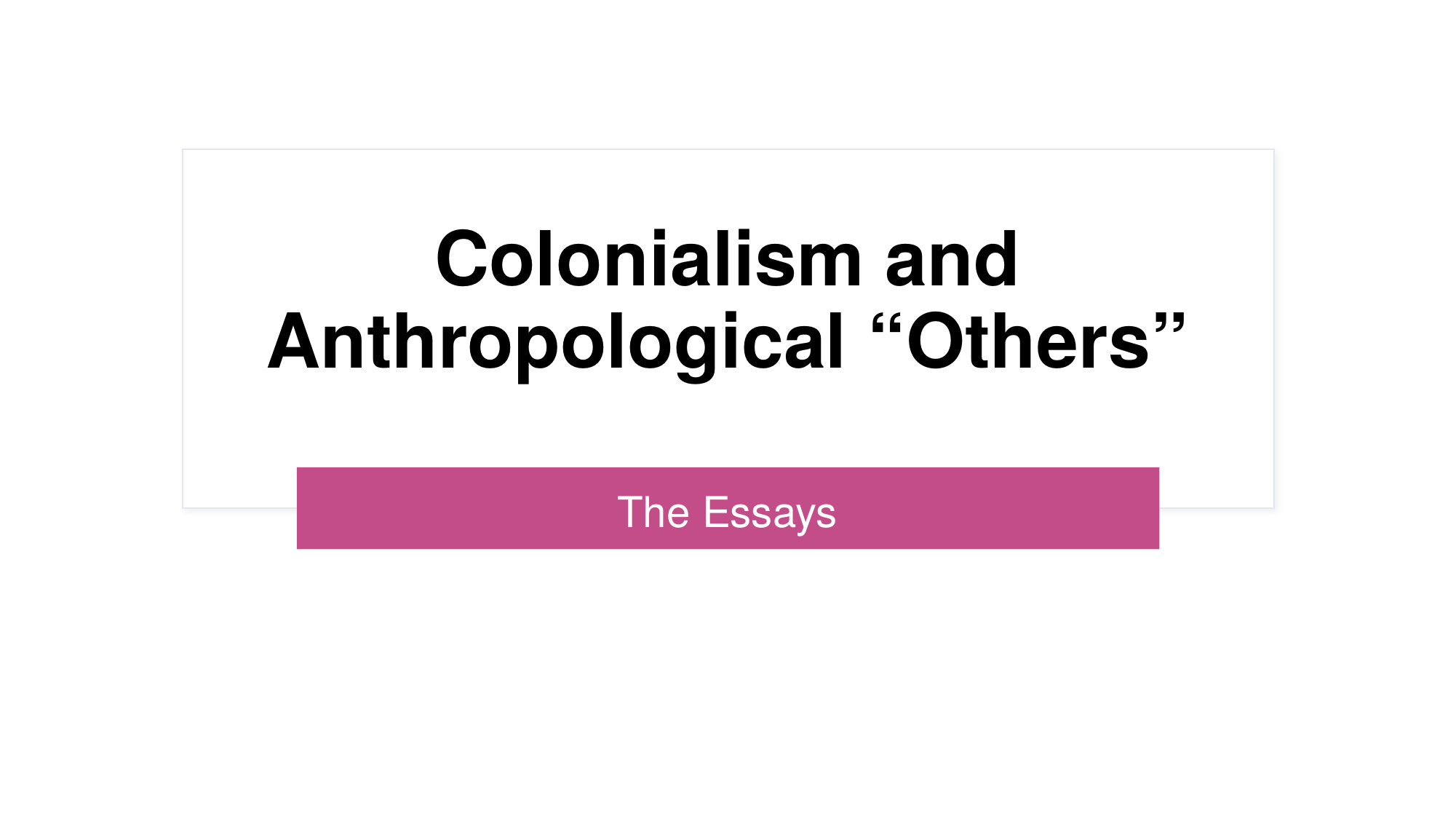

# Colonialism and Anthropological “Others”

The Essays